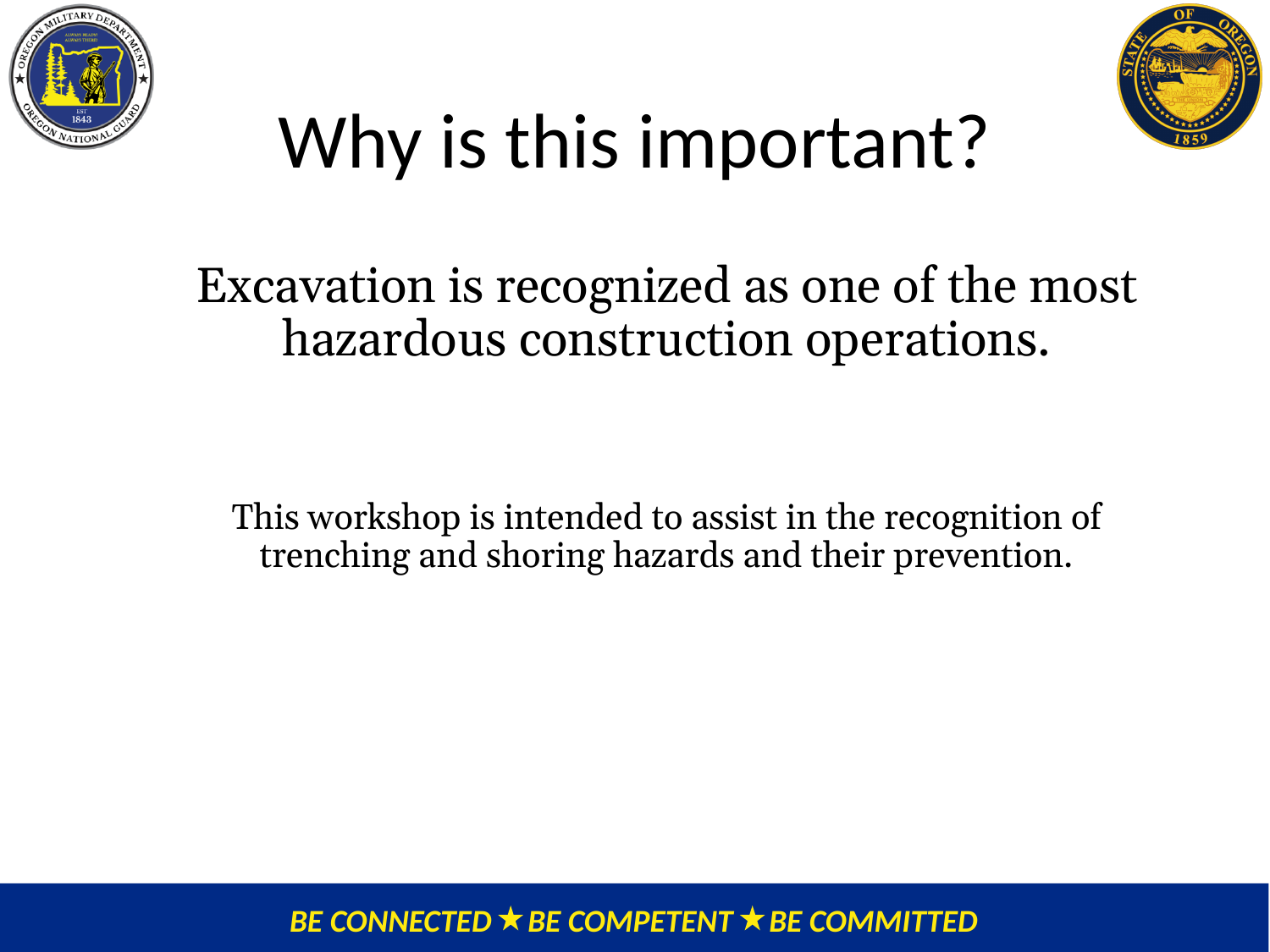

# Why is this important?
Excavation is recognized as one of the most hazardous construction operations.

This workshop is intended to assist in the recognition of trenching and shoring hazards and their prevention.